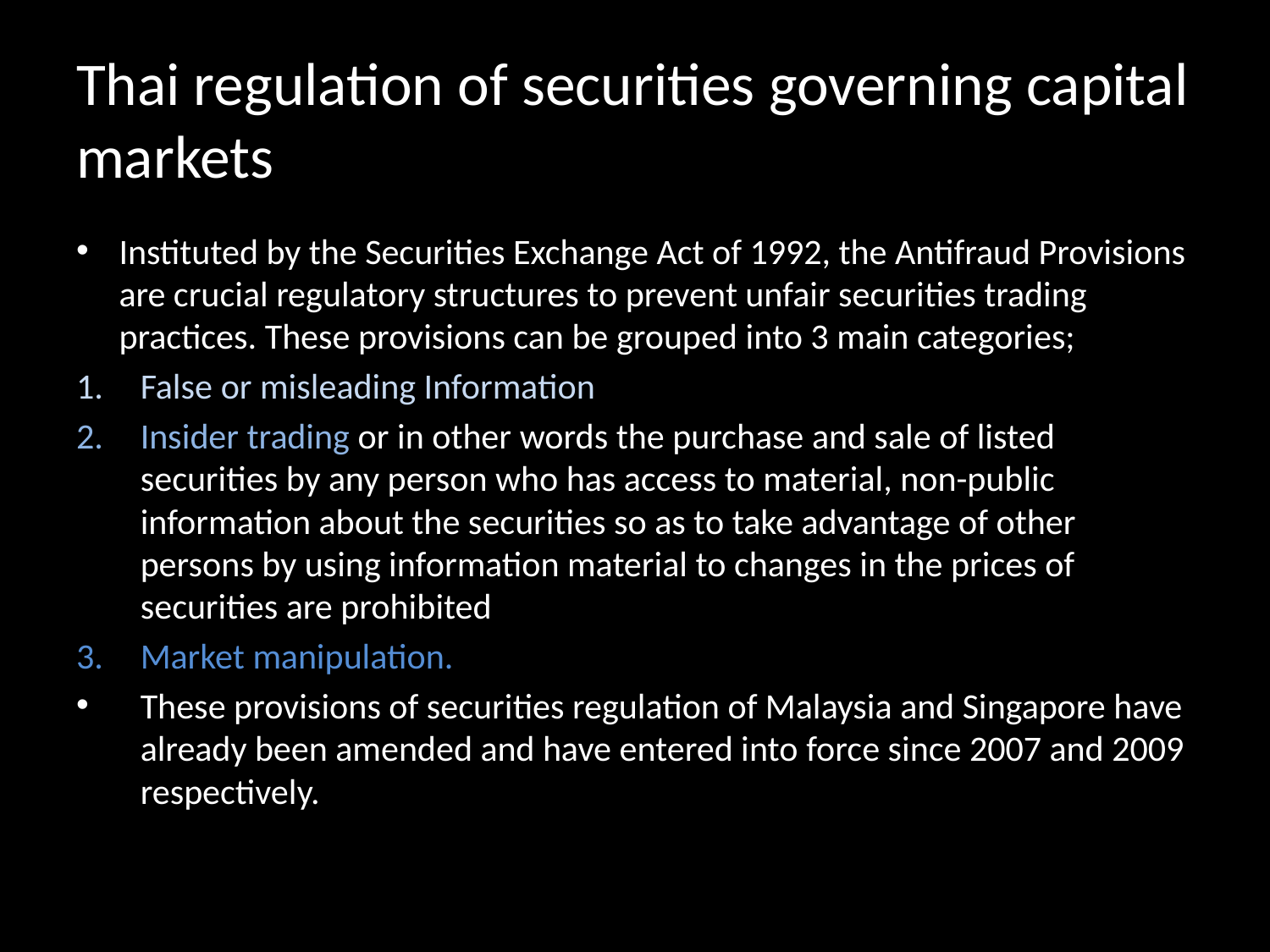

# Thai regulation of securities governing capital markets
Instituted by the Securities Exchange Act of 1992, the Antifraud Provisions are crucial regulatory structures to prevent unfair securities trading practices. These provisions can be grouped into 3 main categories;
False or misleading Information
Insider trading or in other words the purchase and sale of listed securities by any person who has access to material, non-public information about the securities so as to take advantage of other persons by using information material to changes in the prices of securities are prohibited
Market manipulation.
These provisions of securities regulation of Malaysia and Singapore have already been amended and have entered into force since 2007 and 2009 respectively.